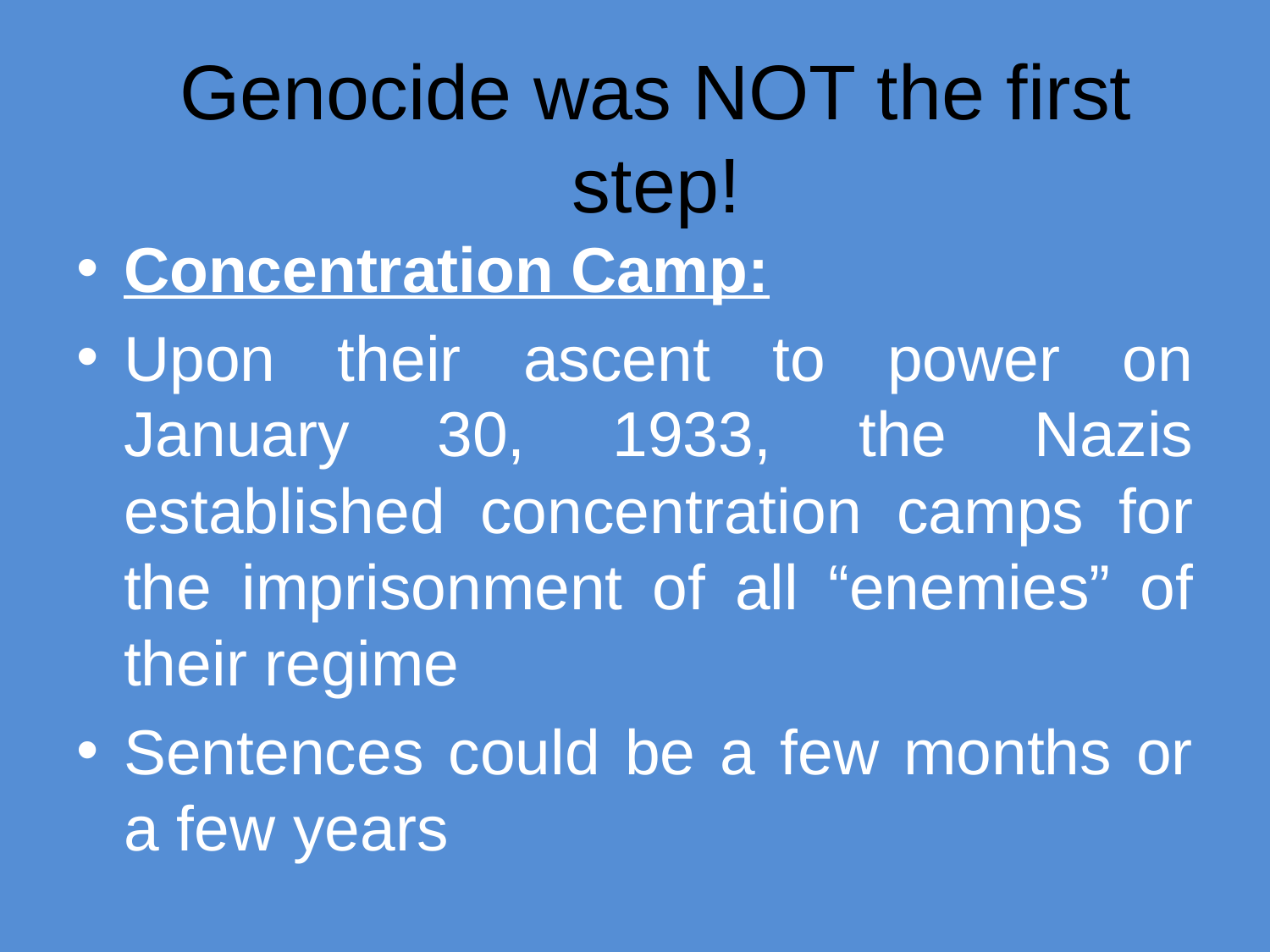

# Genocide was NOT the first step!
Concentration Camp:
Upon their ascent to power on January 30, 1933, the Nazis established concentration camps for the imprisonment of all “enemies” of their regime
Sentences could be a few months or a few years